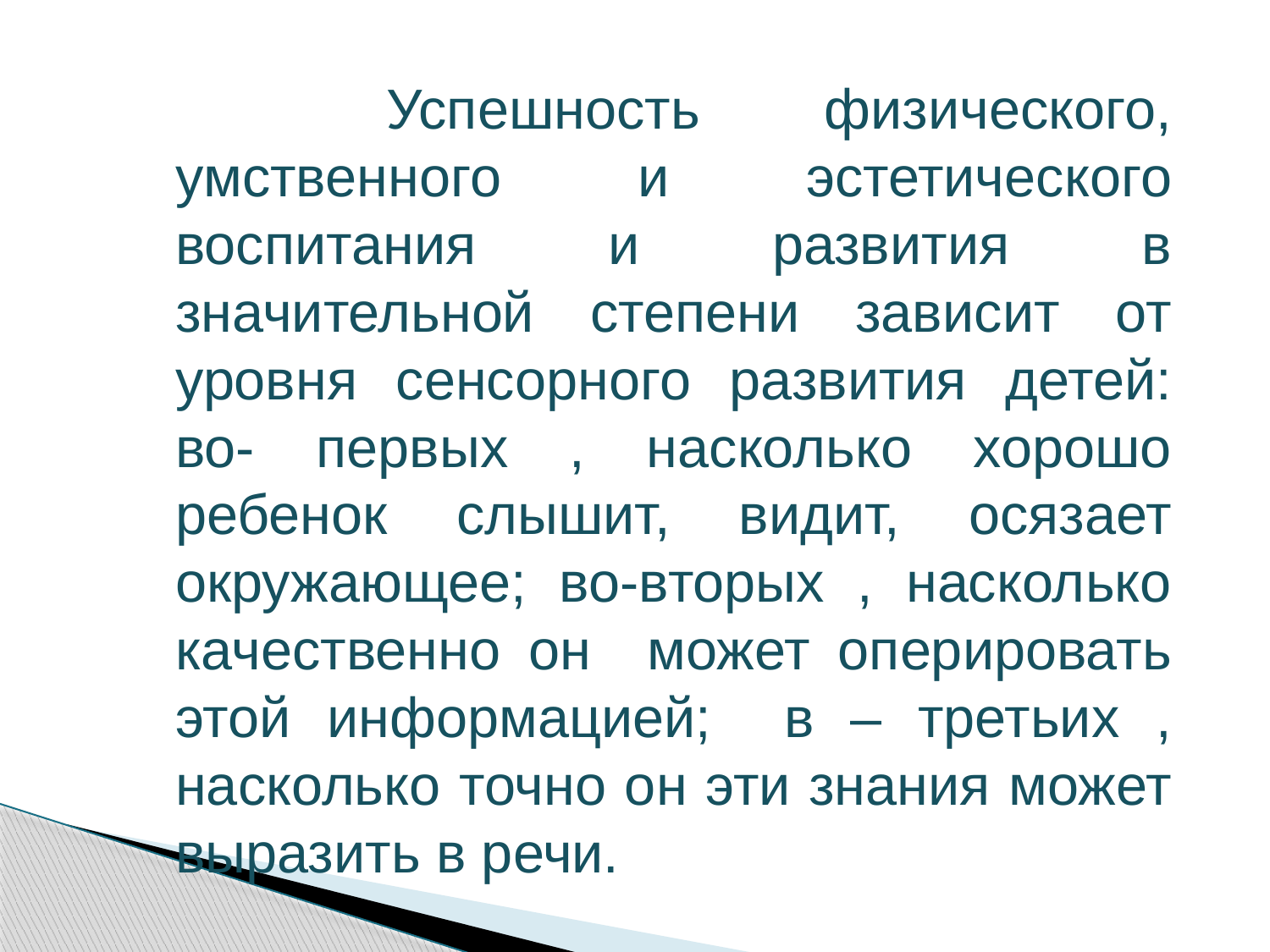

Успешность физического, умственного и эстетического воспитания и развития в значительной степени зависит от уровня сенсорного развития детей: во- первых , насколько хорошо ребенок слышит, видит, осязает окружающее; во-вторых , насколько качественно он  может оперировать этой информацией;  в – третьих , насколько точно он эти знания может выразить в речи.